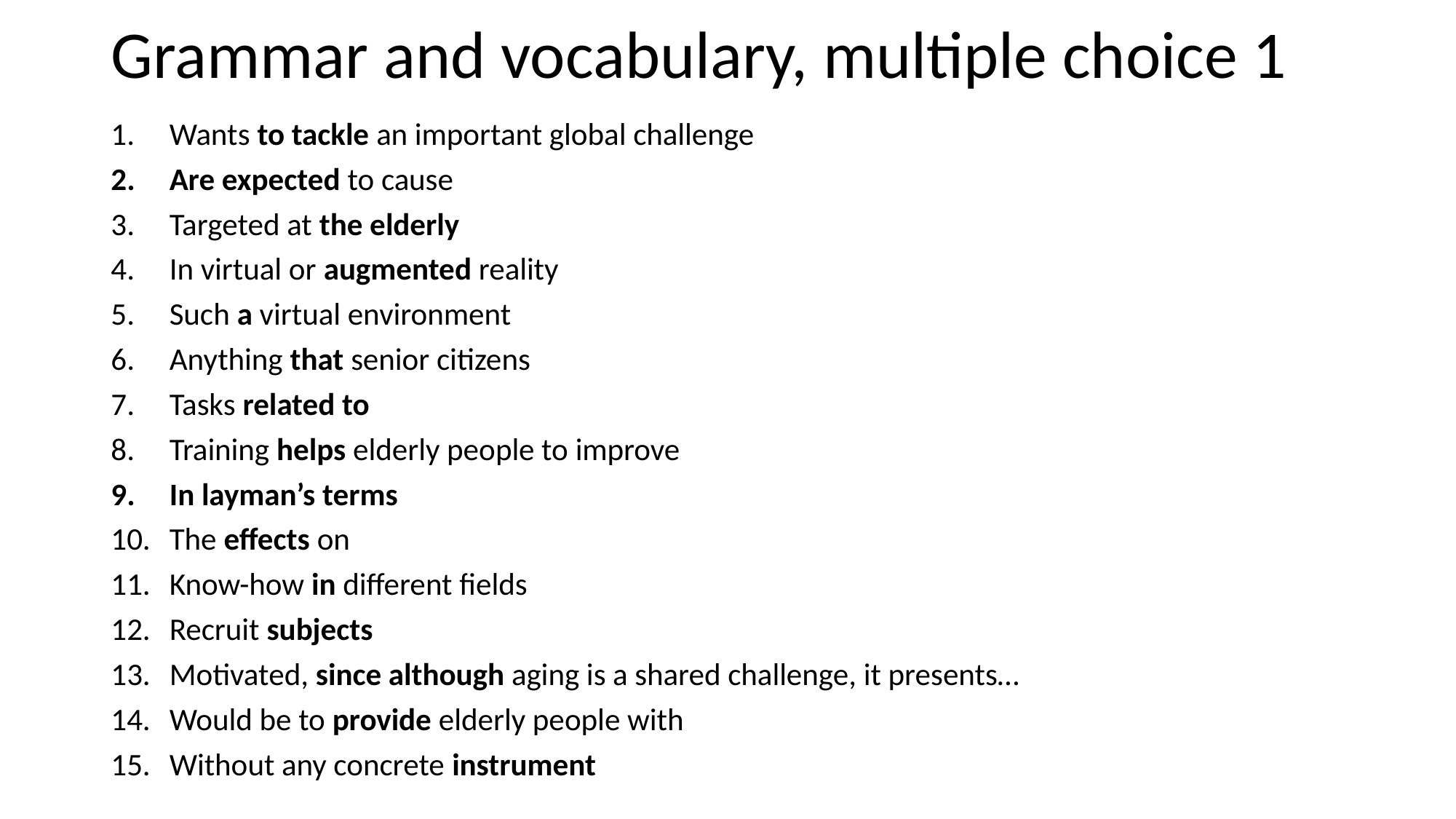

# Grammar and vocabulary, multiple choice 1
Wants to tackle an important global challenge
Are expected to cause
Targeted at the elderly
In virtual or augmented reality
Such a virtual environment
Anything that senior citizens
Tasks related to
Training helps elderly people to improve
In layman’s terms
The effects on
Know-how in different fields
Recruit subjects
Motivated, since although aging is a shared challenge, it presents…
Would be to provide elderly people with
Without any concrete instrument